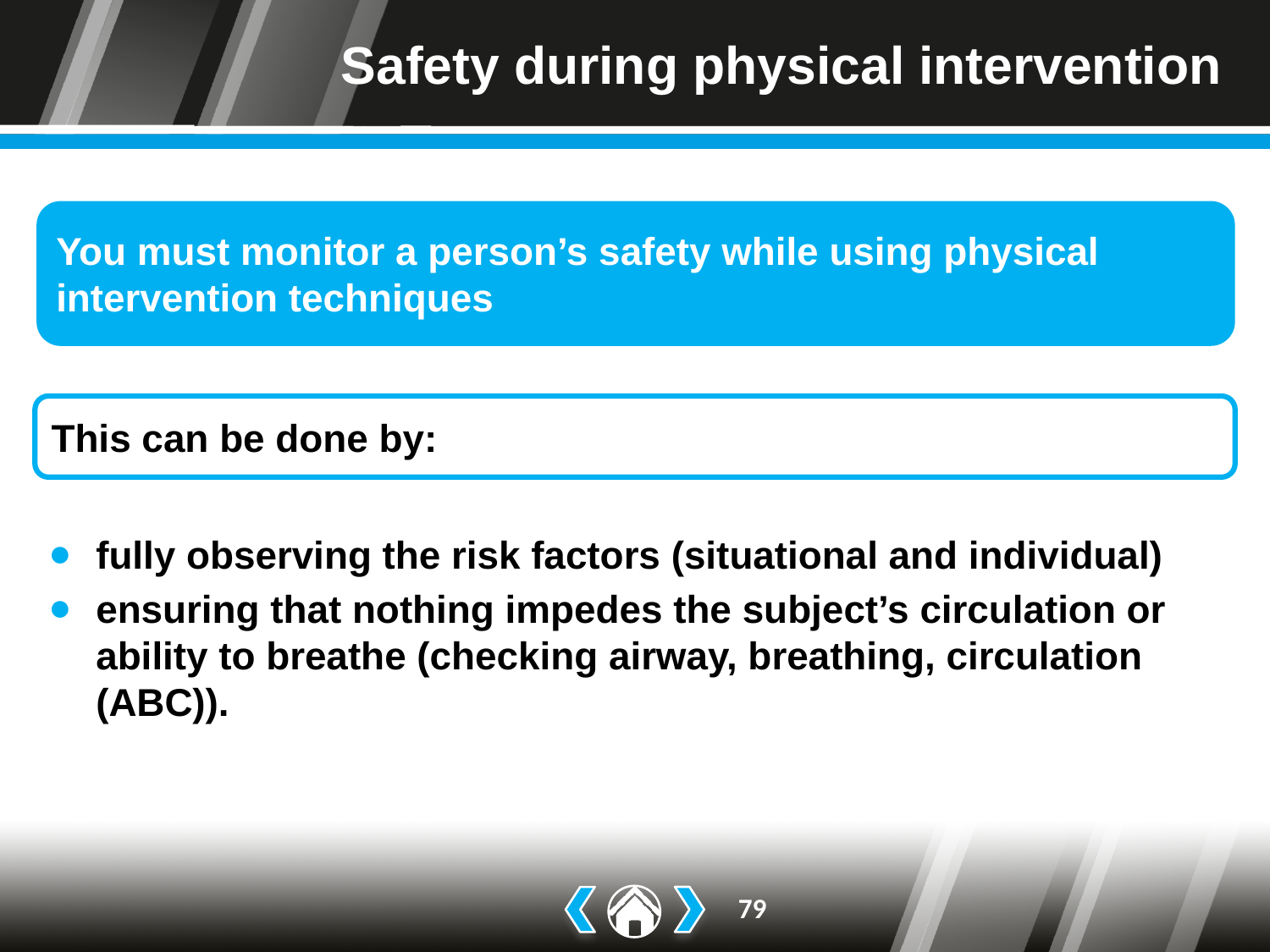

# Safety during physical intervention
You must monitor a person’s safety while using physical intervention techniques
This can be done by:
fully observing the risk factors (situational and individual)
ensuring that nothing impedes the subject’s circulation or ability to breathe (checking airway, breathing, circulation (ABC)).